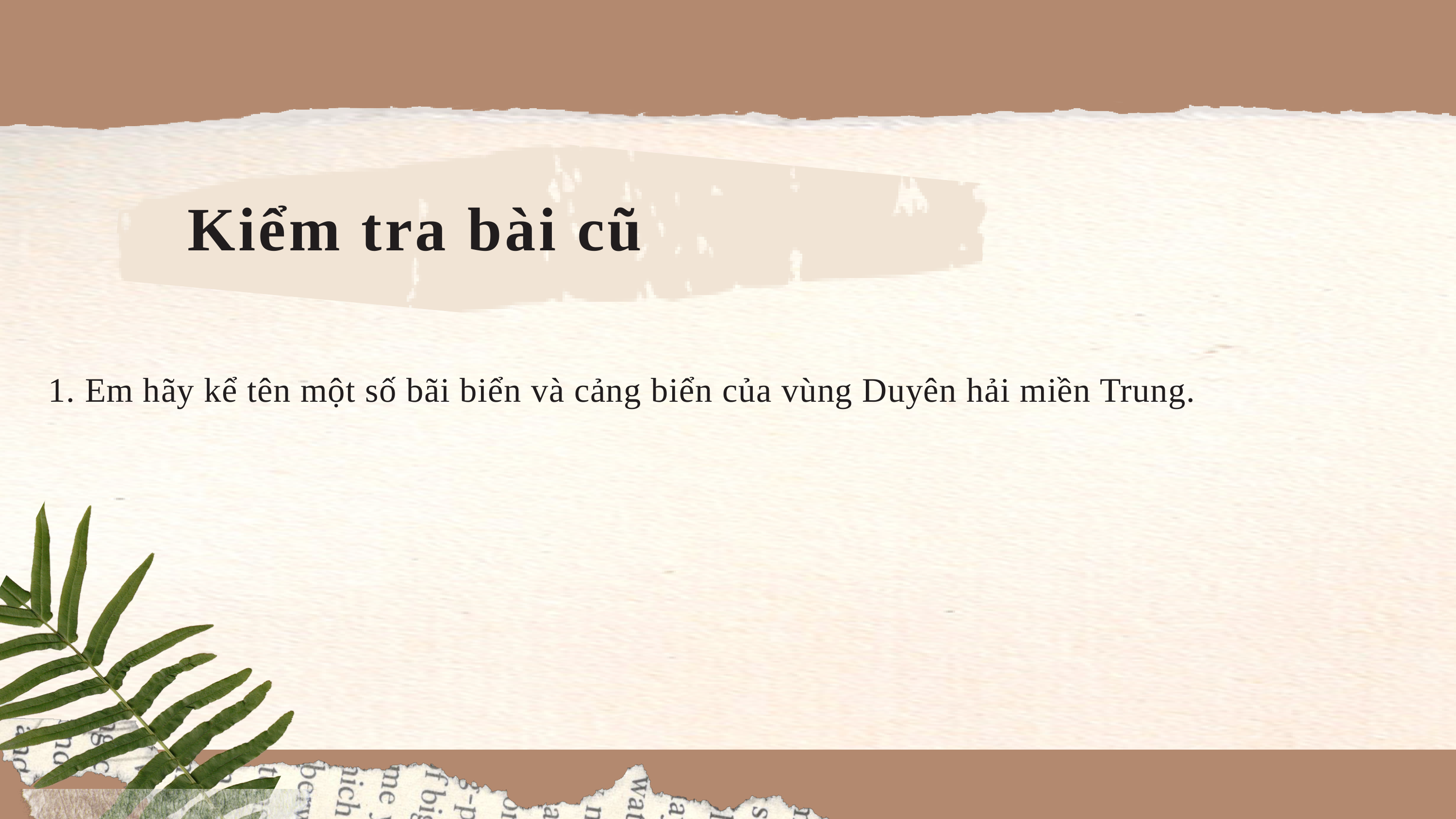

Kiểm tra bài cũ
1. Em hãy kể tên một số bãi biển và cảng biển của vùng Duyên hải miền Trung.